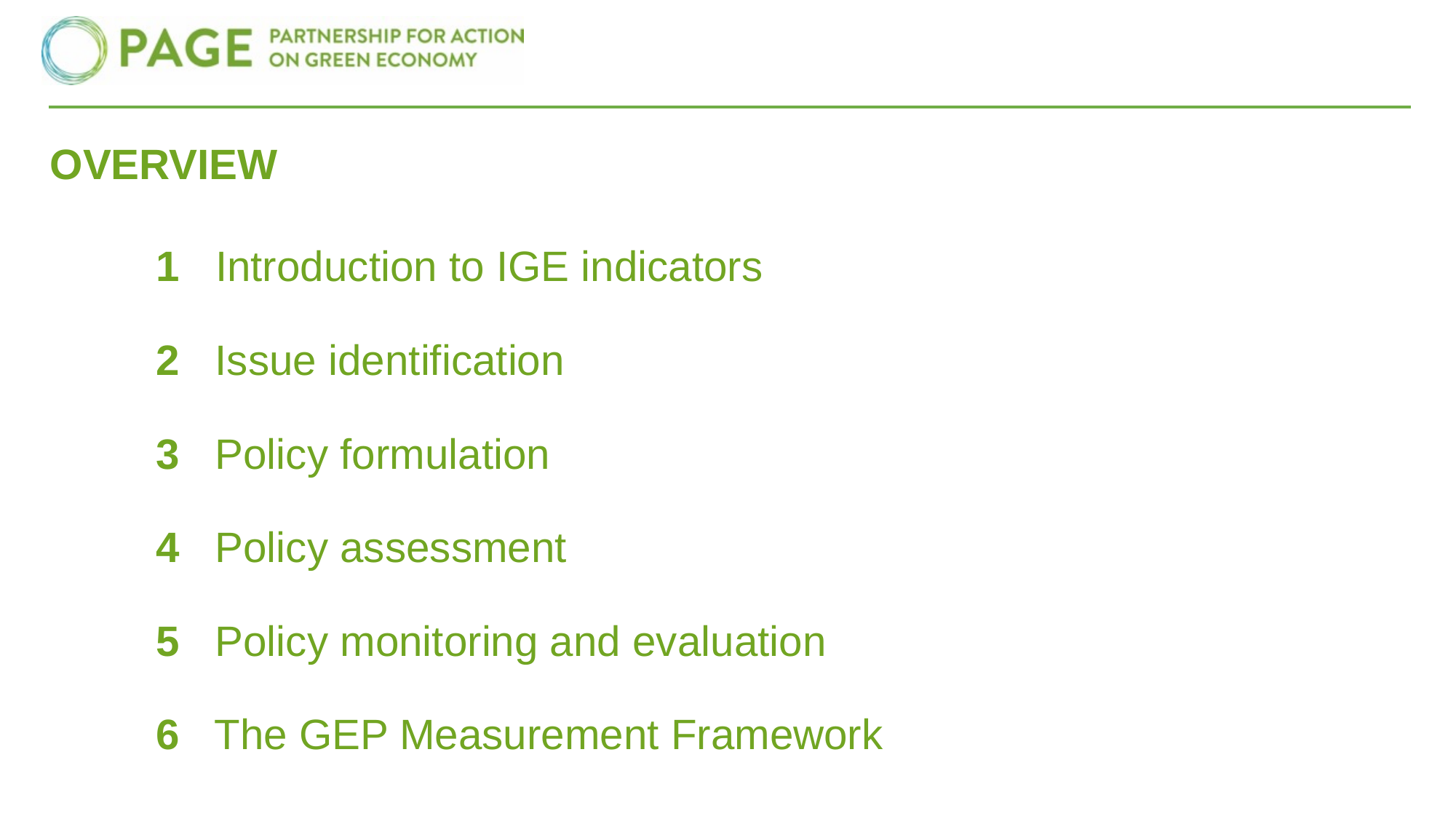

# OVERVIEW
1   Introduction to IGE indicators
2   Issue identification
3   Policy formulation
4   Policy assessment
5   Policy monitoring and evaluation
6   The GEP Measurement Framework